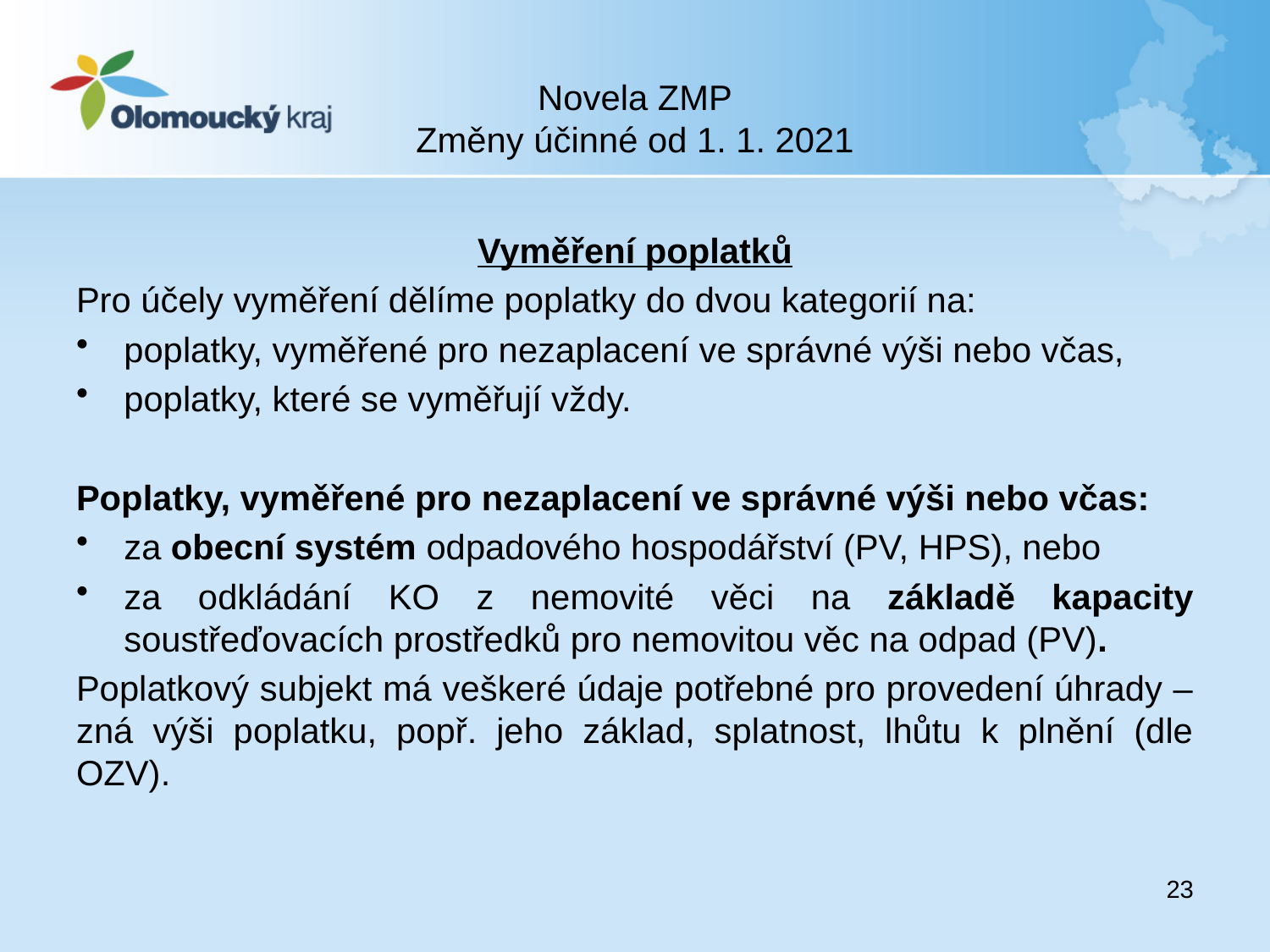

# Novela ZMP Změny účinné od 1. 1. 2021
Vyměření poplatků
Pro účely vyměření dělíme poplatky do dvou kategorií na:
poplatky, vyměřené pro nezaplacení ve správné výši nebo včas,
poplatky, které se vyměřují vždy.

Poplatky, vyměřené pro nezaplacení ve správné výši nebo včas:
za obecní systém odpadového hospodářství (PV, HPS), nebo
za odkládání KO z nemovité věci na základě kapacity soustřeďovacích prostředků pro nemovitou věc na odpad (PV).
Poplatkový subjekt má veškeré údaje potřebné pro provedení úhrady – zná výši poplatku, popř. jeho základ, splatnost, lhůtu k plnění (dle OZV).

23